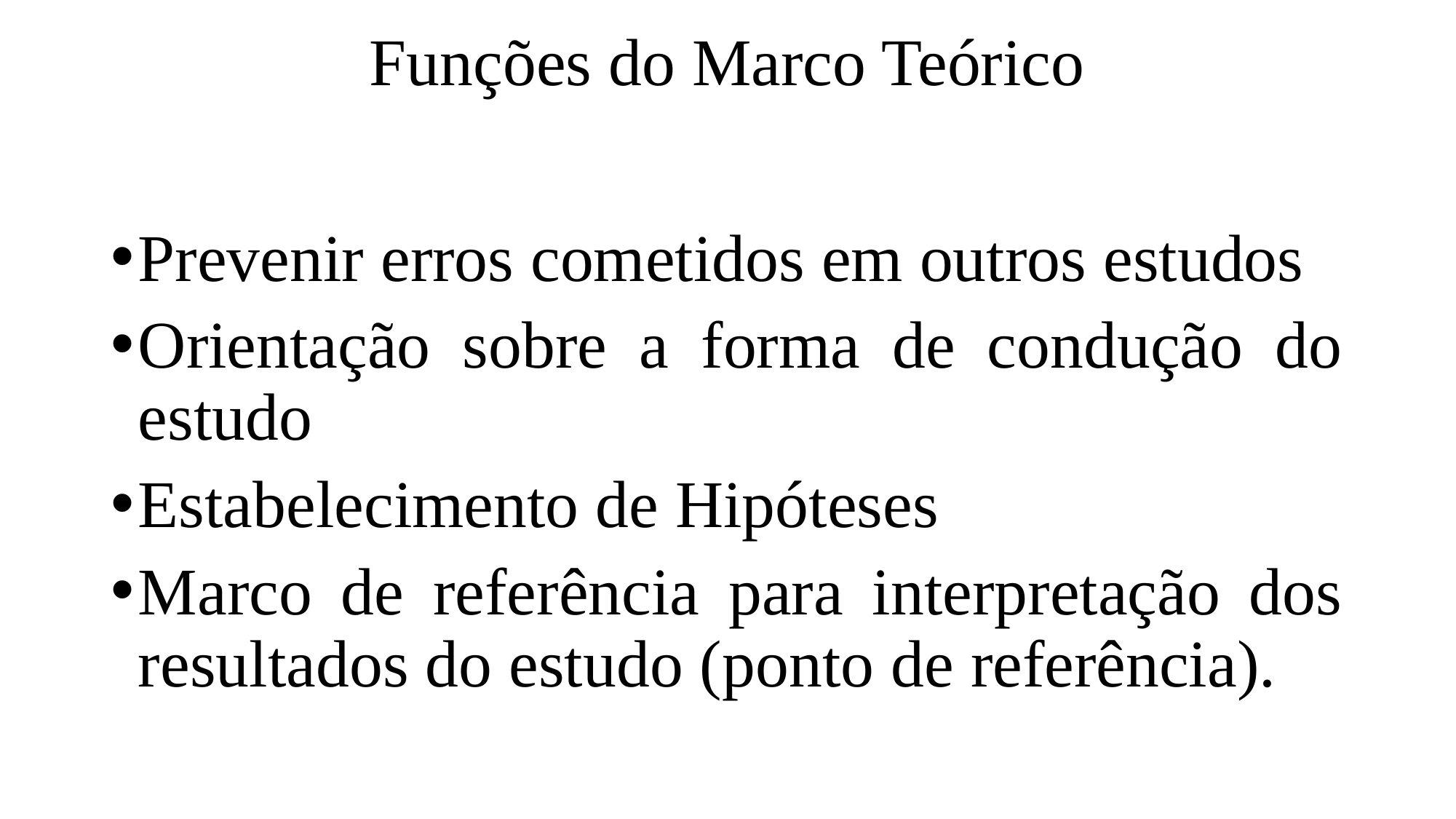

# Funções do Marco Teórico
Prevenir erros cometidos em outros estudos
Orientação sobre a forma de condução do estudo
Estabelecimento de Hipóteses
Marco de referência para interpretação dos resultados do estudo (ponto de referência).